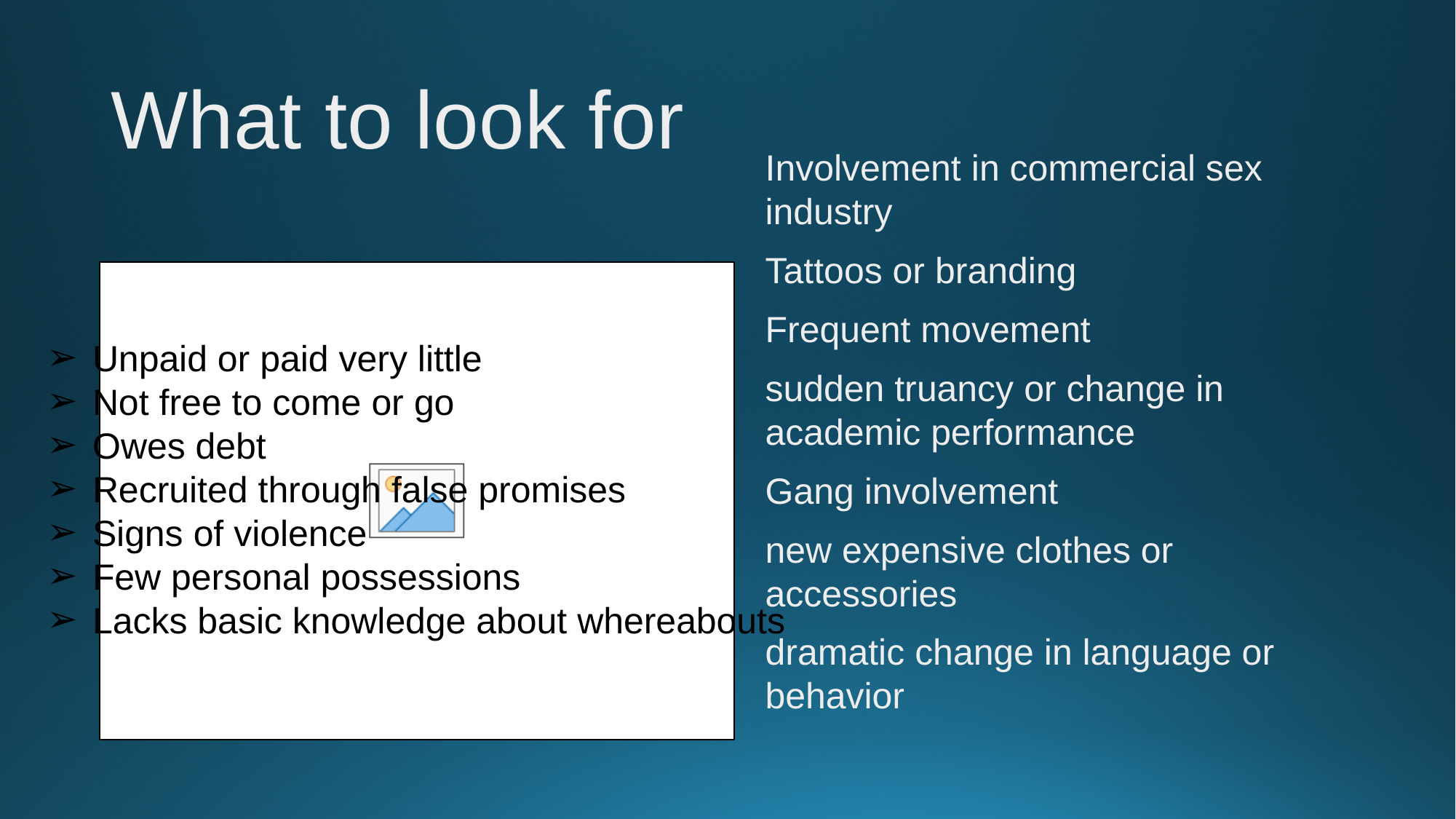

# What to look for
Involvement in commercial sex industry
Tattoos or branding
Frequent movement
sudden truancy or change in academic performance
Gang involvement
new expensive clothes or accessories
dramatic change in language or behavior

Unpaid or paid very little
Not free to come or go
Owes debt
Recruited through false promises
Signs of violence
Few personal possessions
Lacks basic knowledge about whereabouts